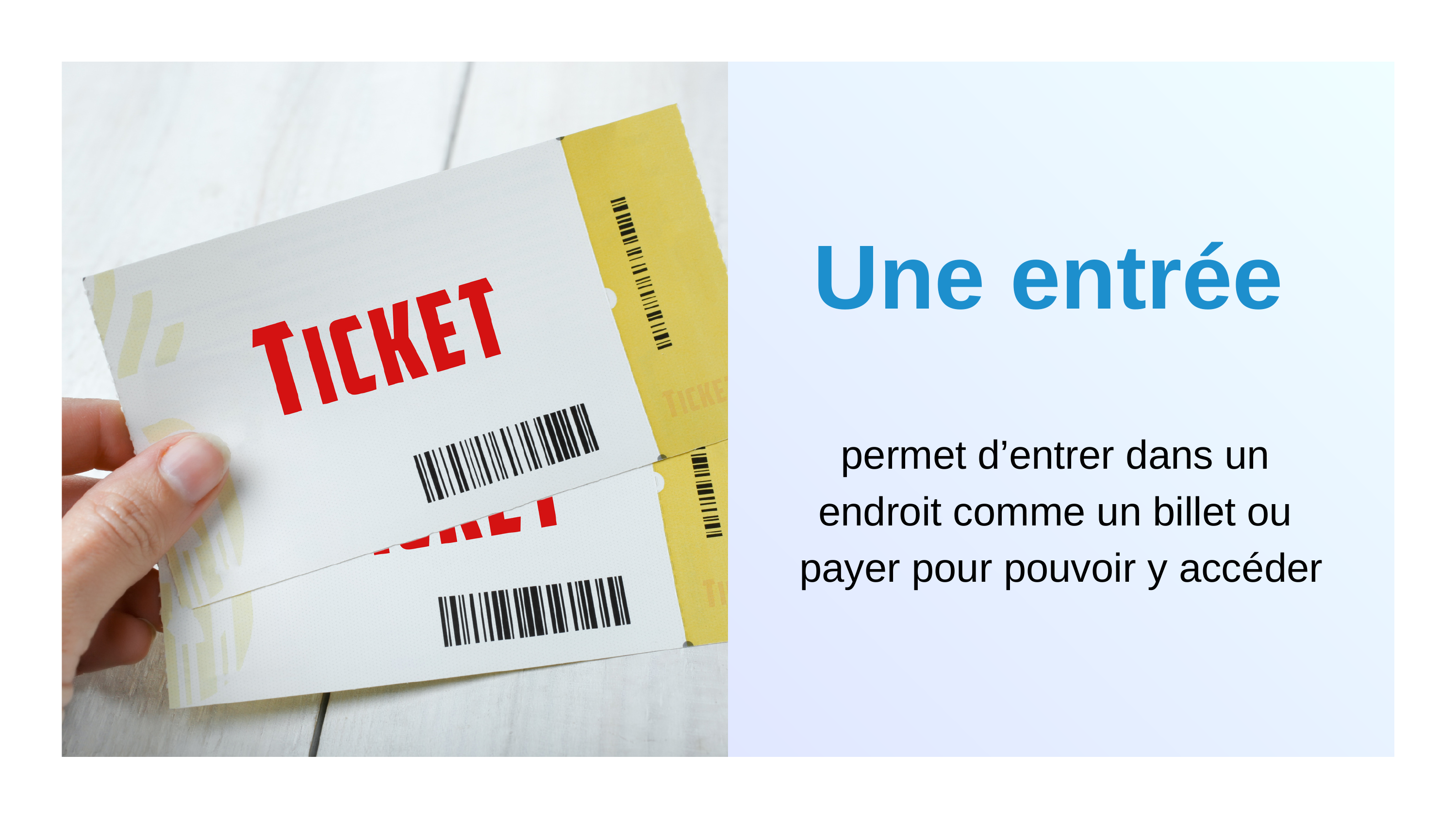

Une entrée
permet d’entrer dans un
endroit comme un billet ou
payer pour pouvoir y accéder